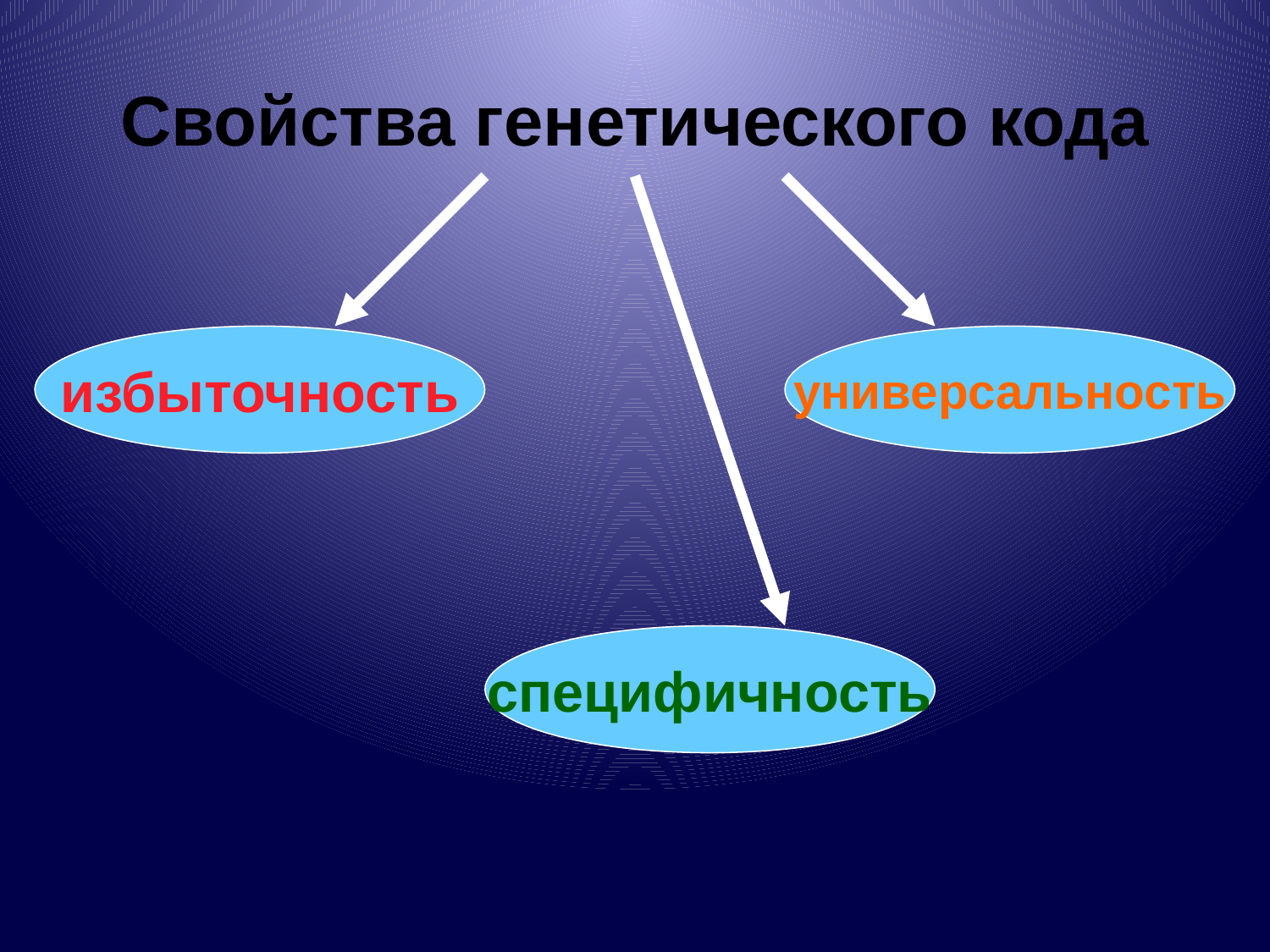

# Свойства генетического кода

избыточность
универсальность
специфичность